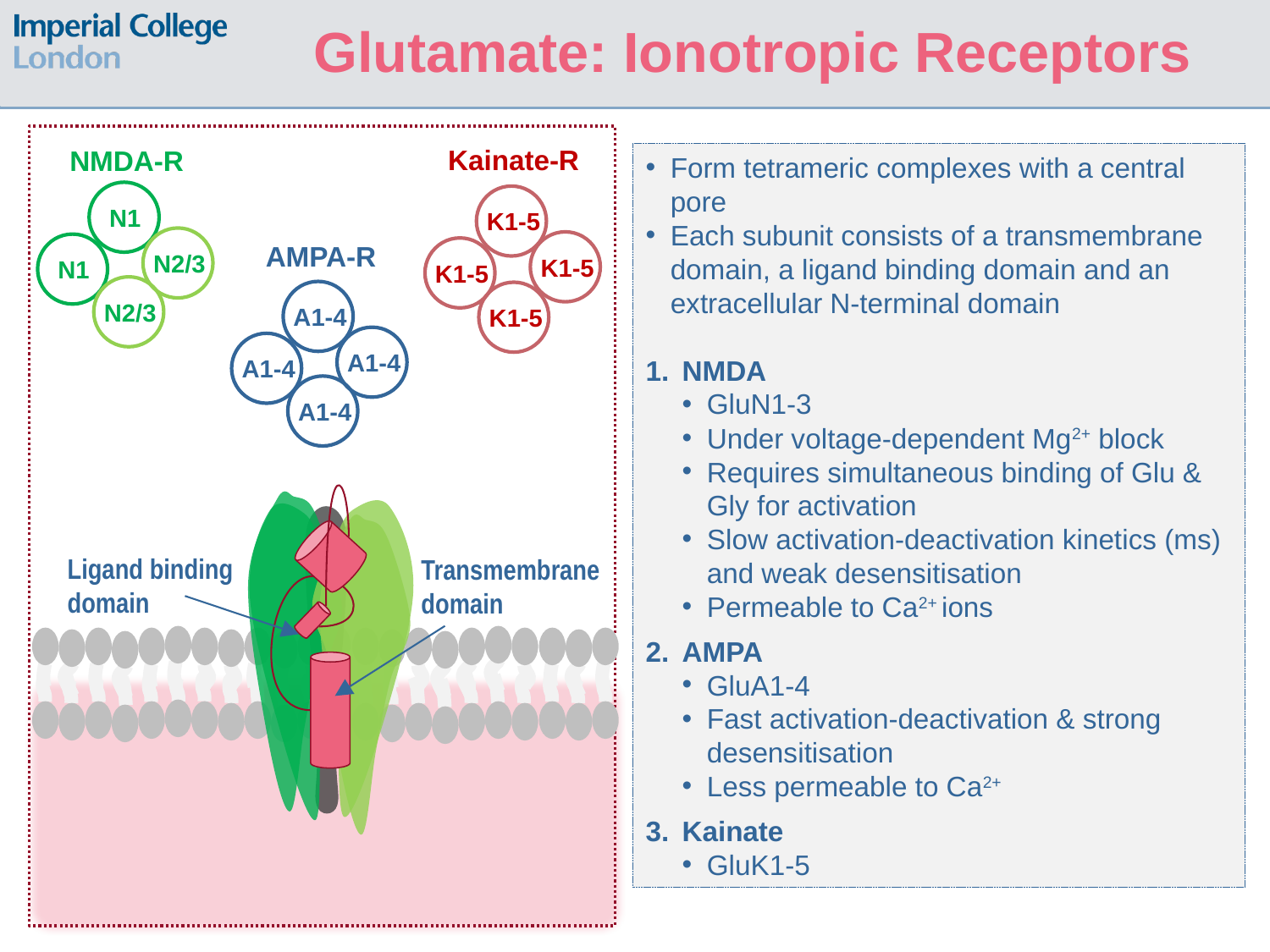

Glutamate: Ionotropic Receptors

Kainate-R
K1-5
K1-5
K1-5
K1-5
NMDA-R
N1
N2/3
N1
N2/3
Form tetrameric complexes with a central pore
Each subunit consists of a transmembrane domain, a ligand binding domain and an extracellular N-terminal domain

NMDA
GluN1-3
Under voltage-dependent Mg2+ block
Requires simultaneous binding of Glu & Gly for activation
Slow activation-deactivation kinetics (ms) and weak desensitisation
Permeable to Ca2+ ions
AMPA
GluA1-4
Fast activation-deactivation & strong desensitisation
Less permeable to Ca2+
Kainate
GluK1-5
AMPA-R
A1-4
A1-4
A1-4
A1-4

Ligand binding domain
Transmembrane domain